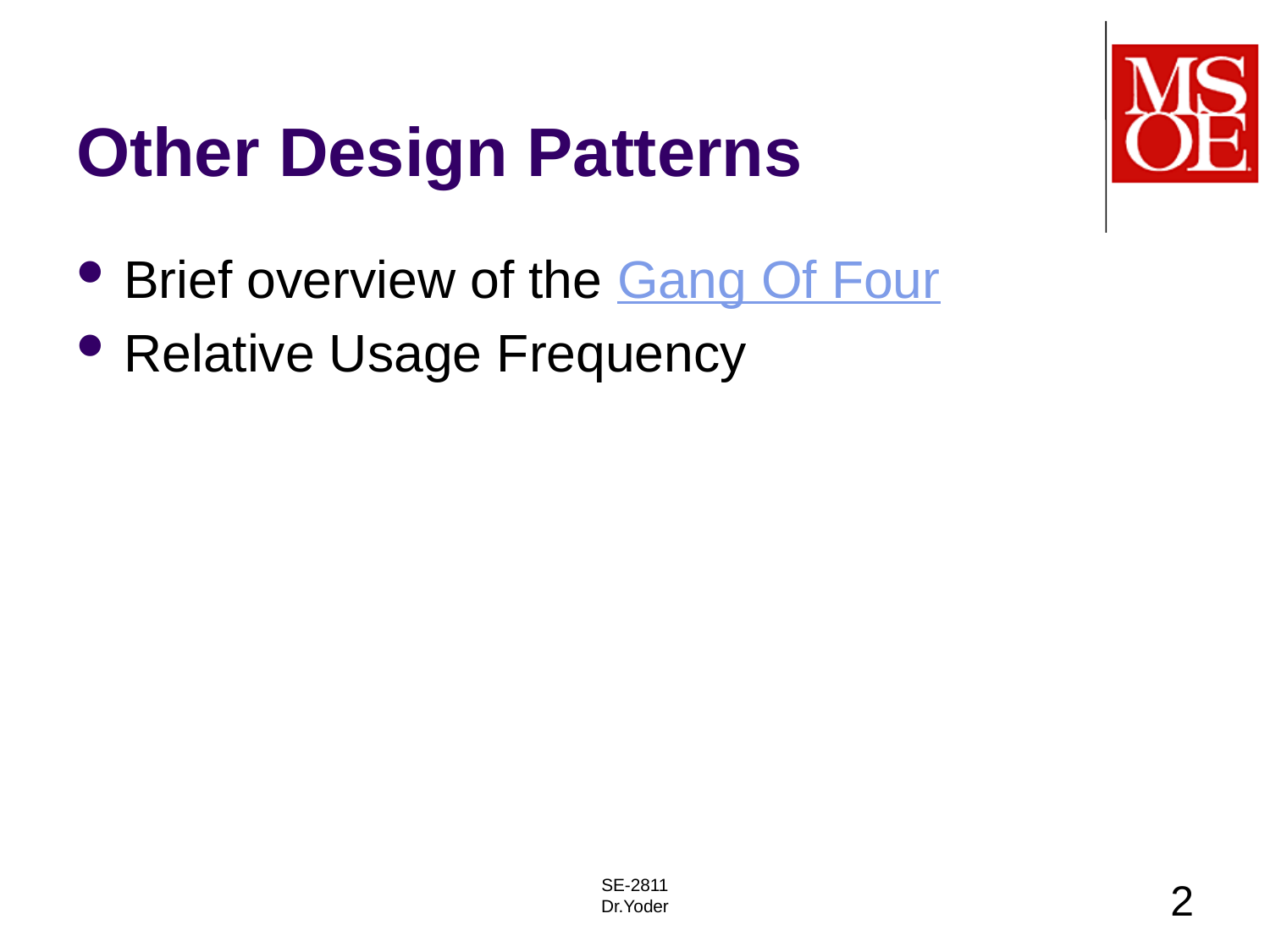

# Other Design Patterns
Brief overview of the Gang Of Four
Relative Usage Frequency
SE-2811
Dr.Yoder
2